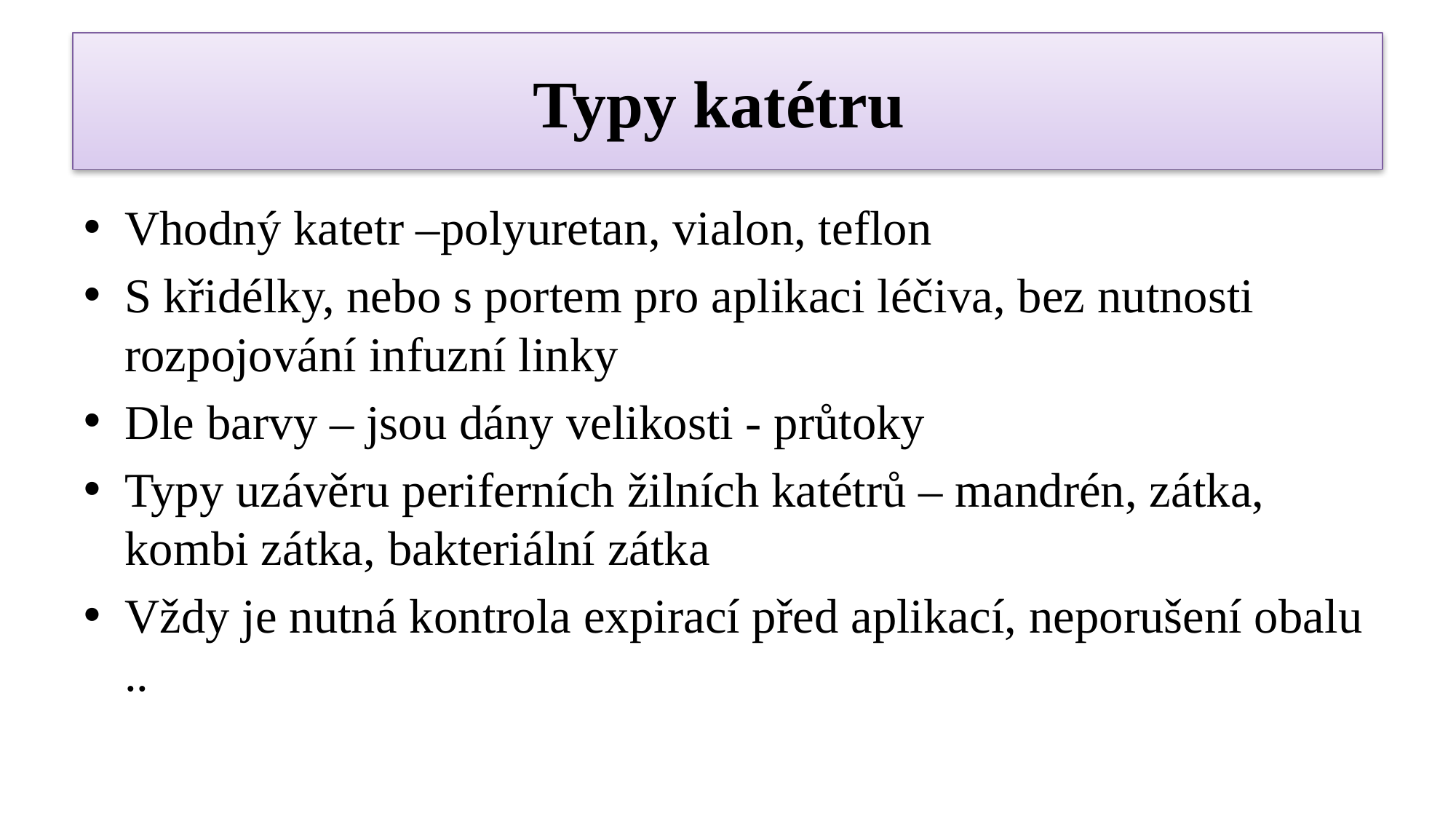

# Typy katétru
Vhodný katetr –polyuretan, vialon, teflon
S křidélky, nebo s portem pro aplikaci léčiva, bez nutnosti rozpojování infuzní linky
Dle barvy – jsou dány velikosti - průtoky
Typy uzávěru periferních žilních katétrů – mandrén, zátka, kombi zátka, bakteriální zátka
Vždy je nutná kontrola expirací před aplikací, neporušení obalu ..